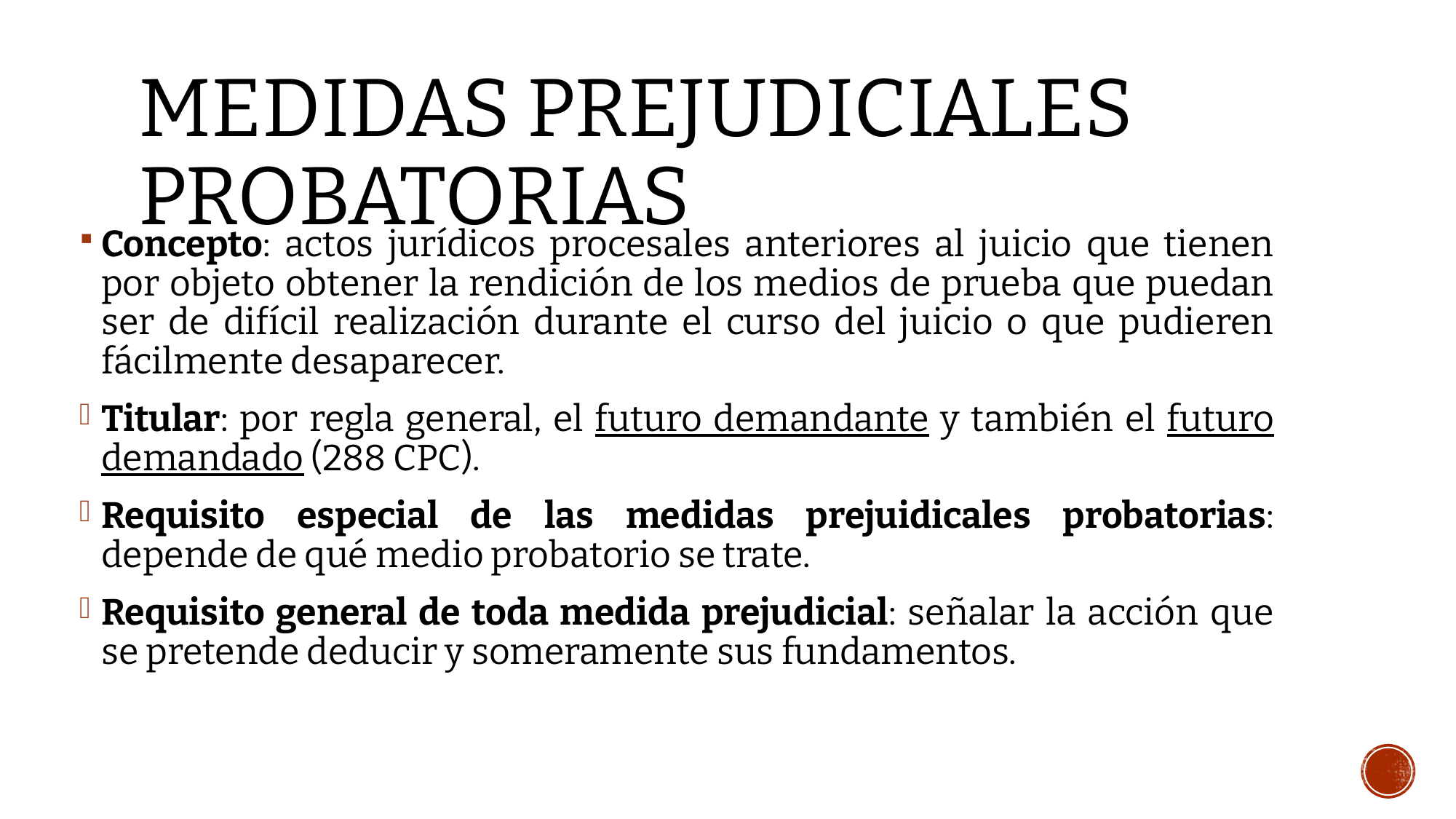

# MEDIDAS PREJUDICIALES probatorias
Concepto: actos jurídicos procesales anteriores al juicio que tienen por objeto obtener la rendición de los medios de prueba que puedan ser de difícil realización durante el curso del juicio o que pudieren fácilmente desaparecer.
Titular: por regla general, el futuro demandante y también el futuro demandado (288 CPC).
Requisito especial de las medidas prejuidicales probatorias: depende de qué medio probatorio se trate.
Requisito general de toda medida prejudicial: señalar la acción que se pretende deducir y someramente sus fundamentos.